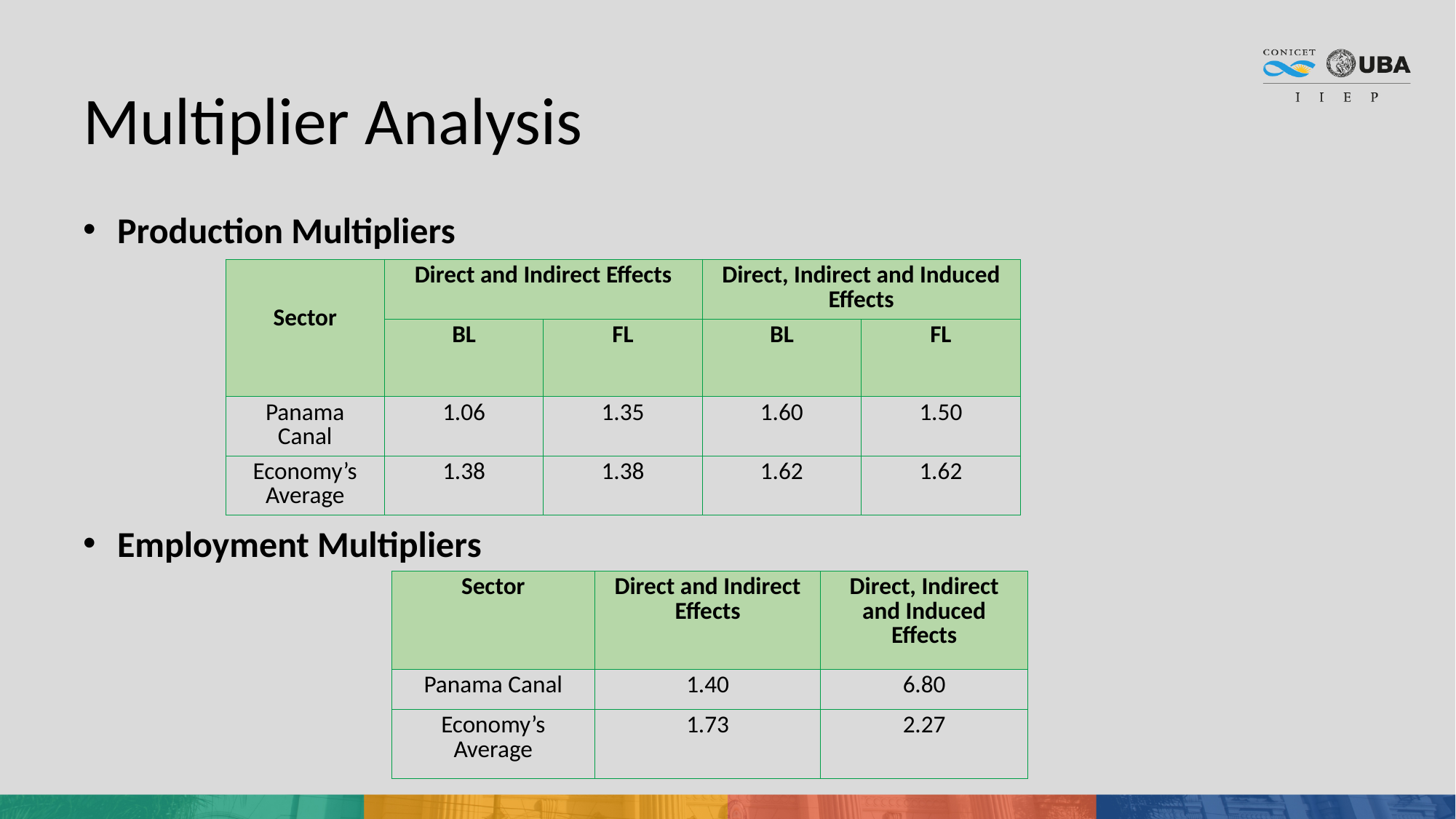

# Multiplier Analysis
Production Multipliers
| Sector | Direct and Indirect Effects |  | Direct, Indirect and Induced Effects |  |
| --- | --- | --- | --- | --- |
|  | BL | FL | BL | FL |
| Panama Canal | 1.06 | 1.35 | 1.60 | 1.50 |
| Economy’s Average | 1.38 | 1.38 | 1.62 | 1.62 |
Employment Multipliers
| Sector | Direct and Indirect Effects | Direct, Indirect and Induced Effects |
| --- | --- | --- |
| Panama Canal | 1.40 | 6.80 |
| Economy’s Average | 1.73 | 2.27 |